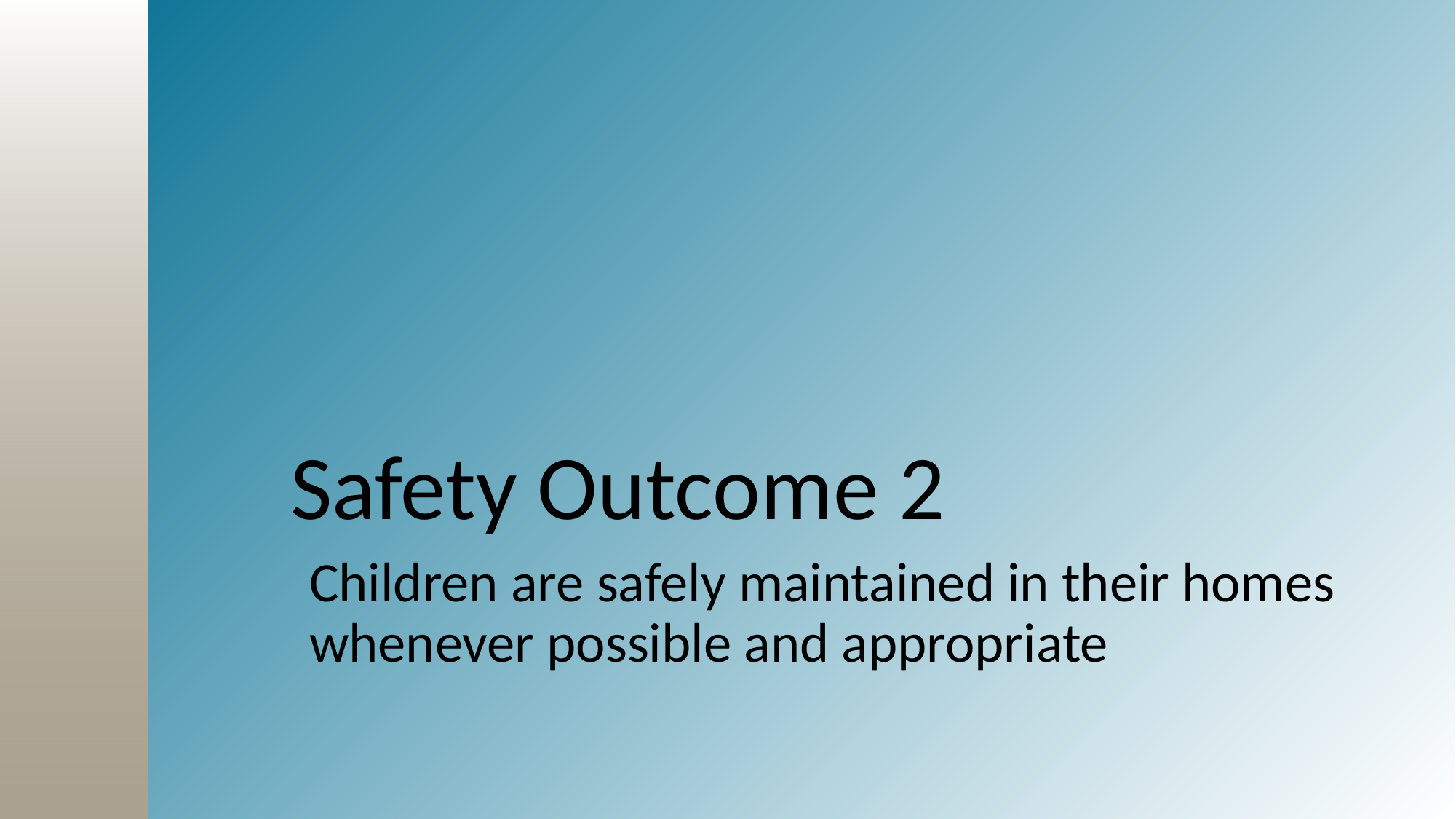

# Safety Outcome 2
Children are safely maintained in their homes whenever possible and appropriate

13